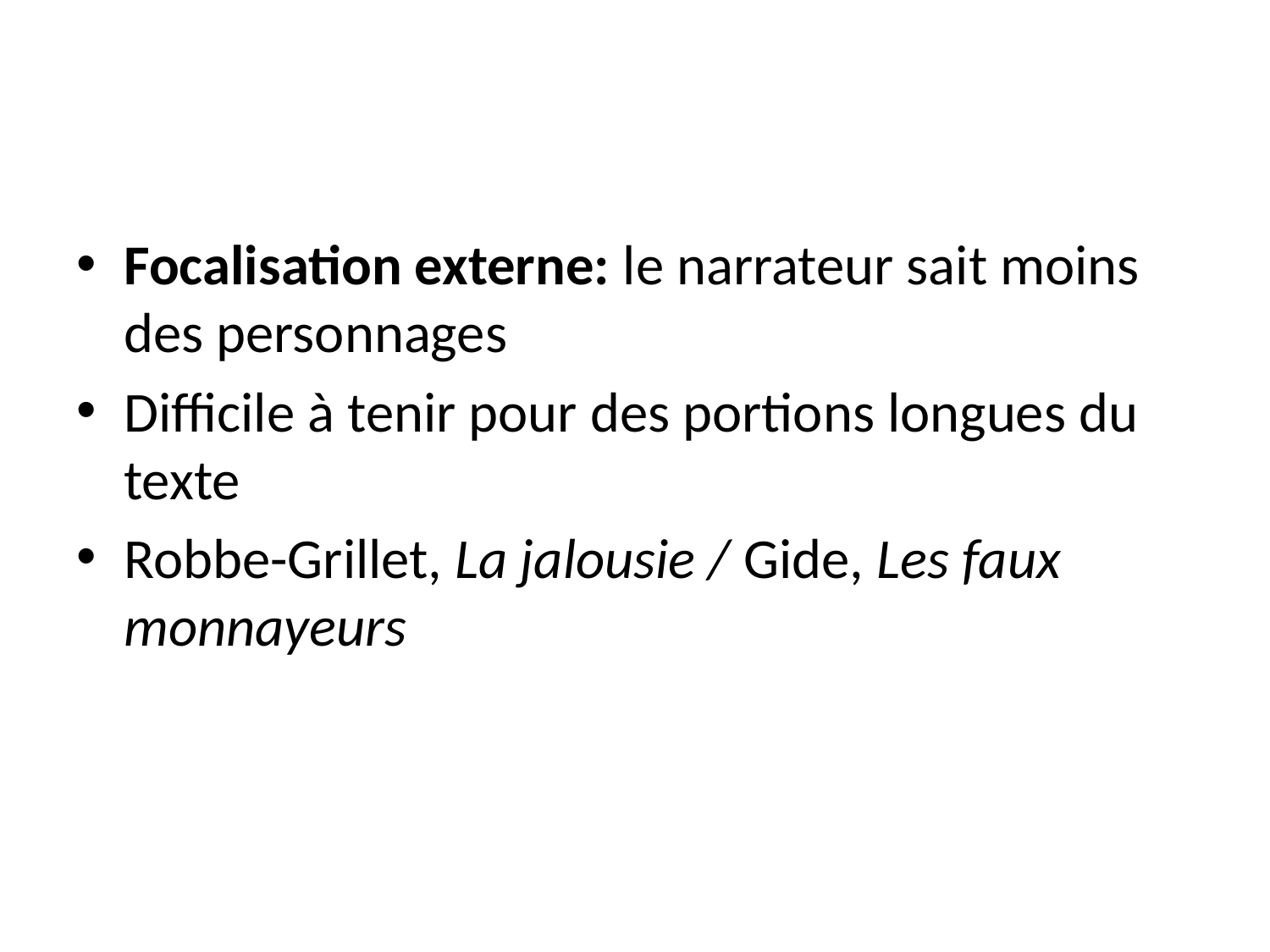

#
Focalisation externe: le narrateur sait moins des personnages
Difficile à tenir pour des portions longues du texte
Robbe-Grillet, La jalousie / Gide, Les faux monnayeurs